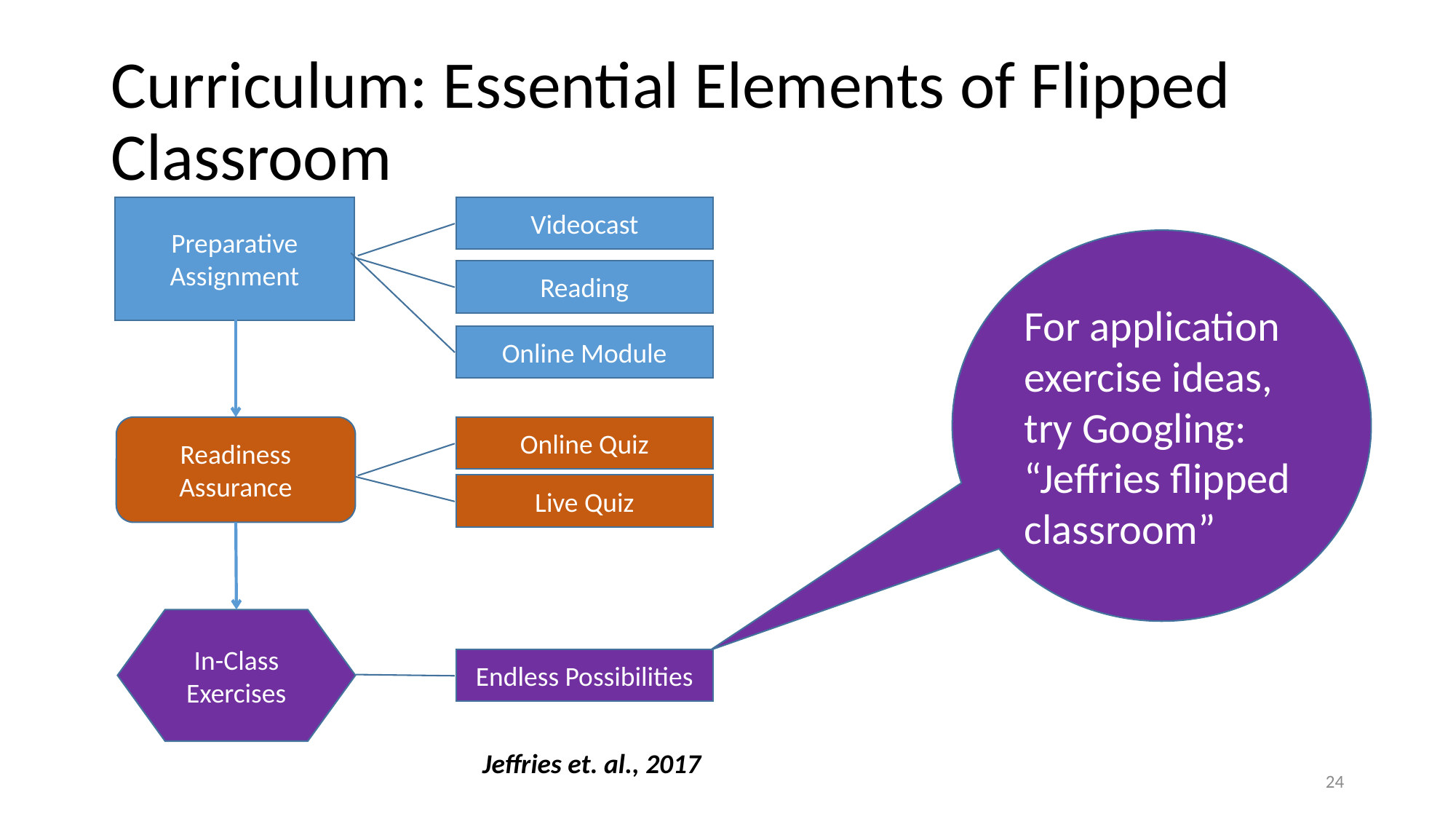

# Curriculum: Essential Elements of Flipped Classroom
Videocast
Preparative Assignment
Reading
Online Module
Online Quiz
Readiness Assurance
Live Quiz
In-Class Exercises
Endless Possibilities
For application exercise ideas, try Googling: “Jeffries flipped classroom”
Jeffries et. al., 2017
24